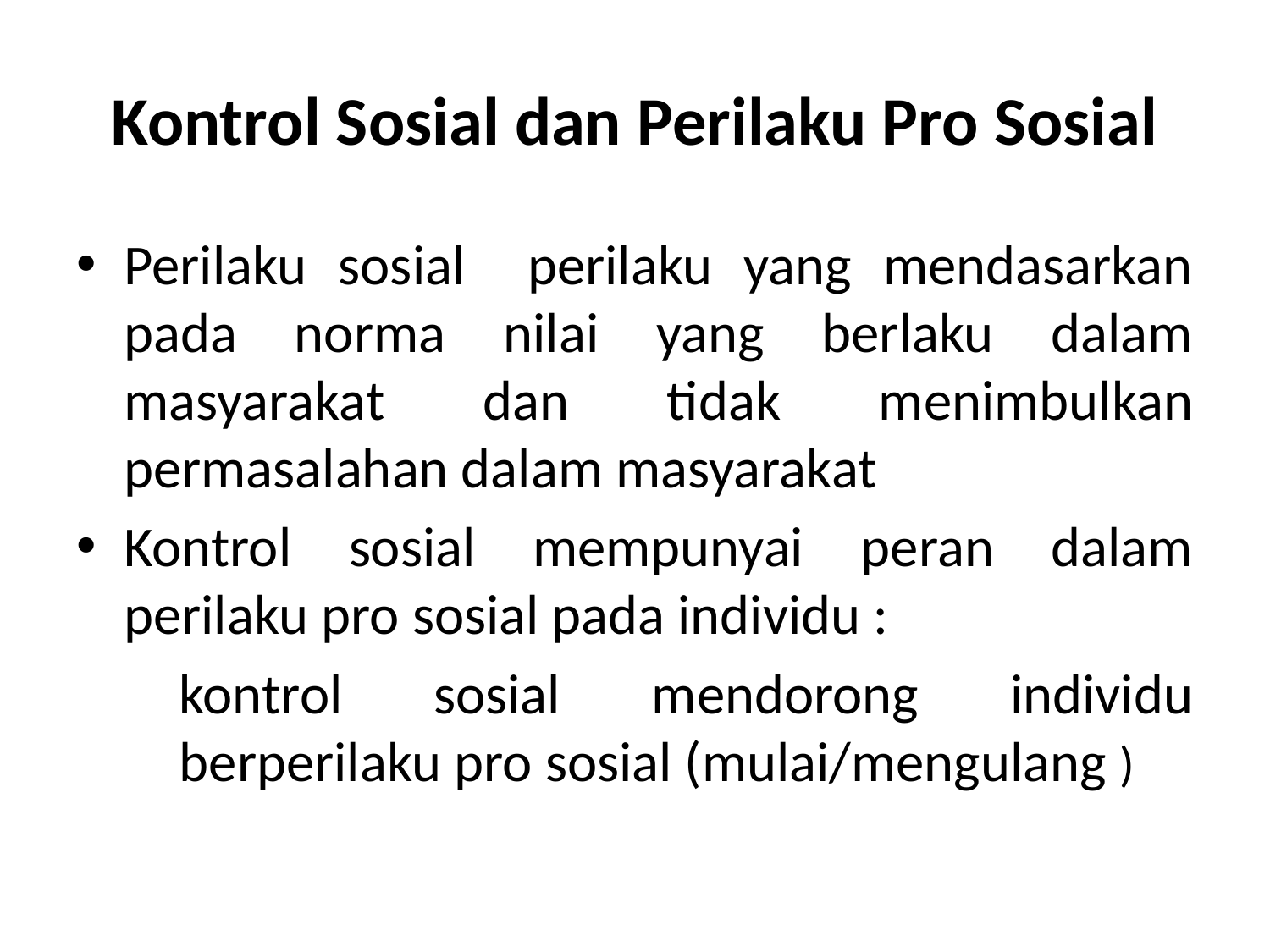

# Kontrol Sosial dan Perilaku Pro Sosial
Perilaku sosial  perilaku yang mendasarkan pada norma nilai yang berlaku dalam masyarakat dan tidak menimbulkan permasalahan dalam masyarakat
Kontrol sosial mempunyai peran dalam perilaku pro sosial pada individu :
	kontrol sosial mendorong individu berperilaku pro sosial (mulai/mengulang )